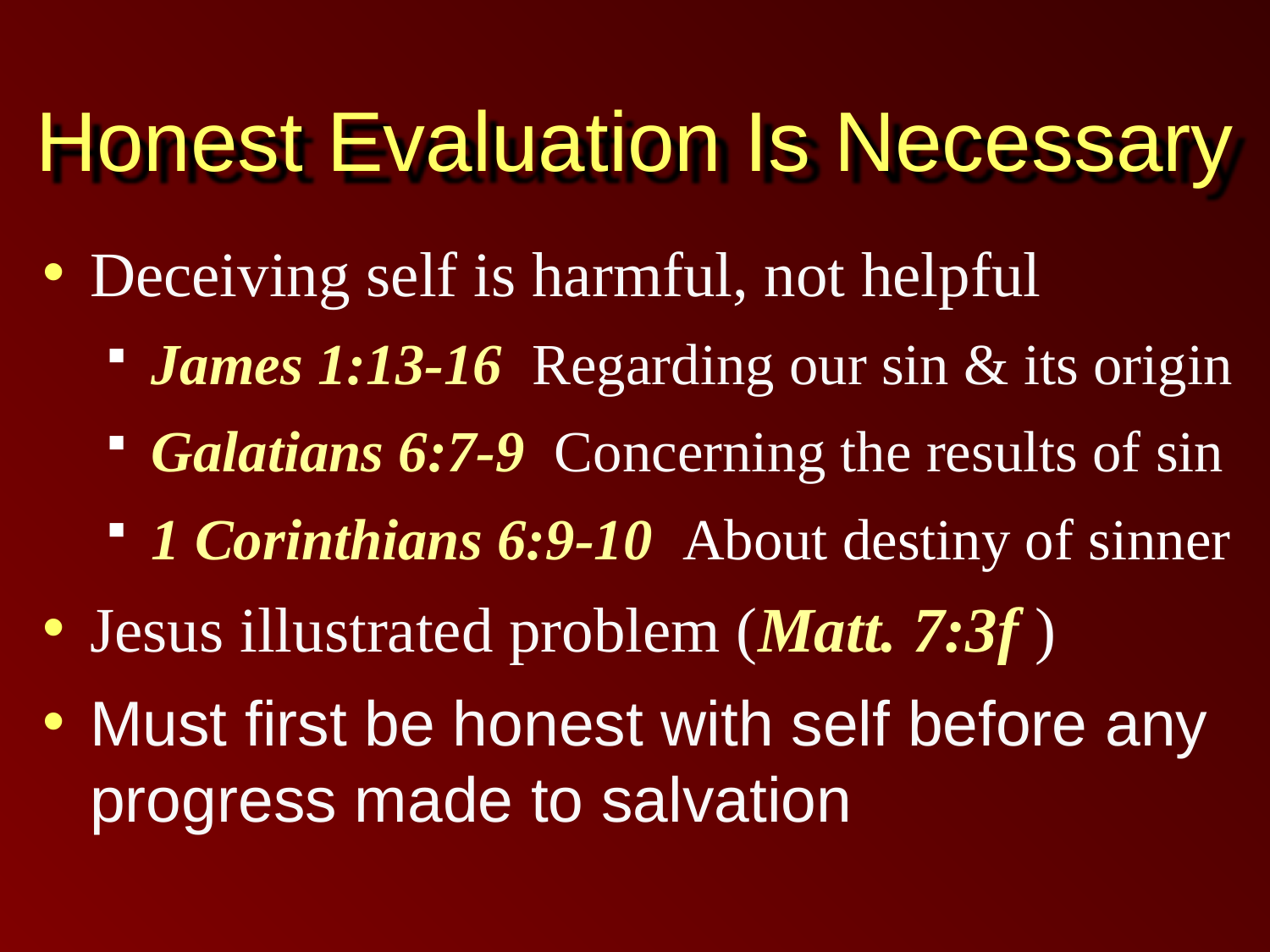

# Honest Evaluation Is Necessary
Deceiving self is harmful, not helpful
James 1:13-16  Regarding our sin & its origin
Galatians 6:7-9  Concerning the results of sin
1 Corinthians 6:9-10  About destiny of sinner
Jesus illustrated problem (Matt. 7:3f )
Must first be honest with self before any progress made to salvation